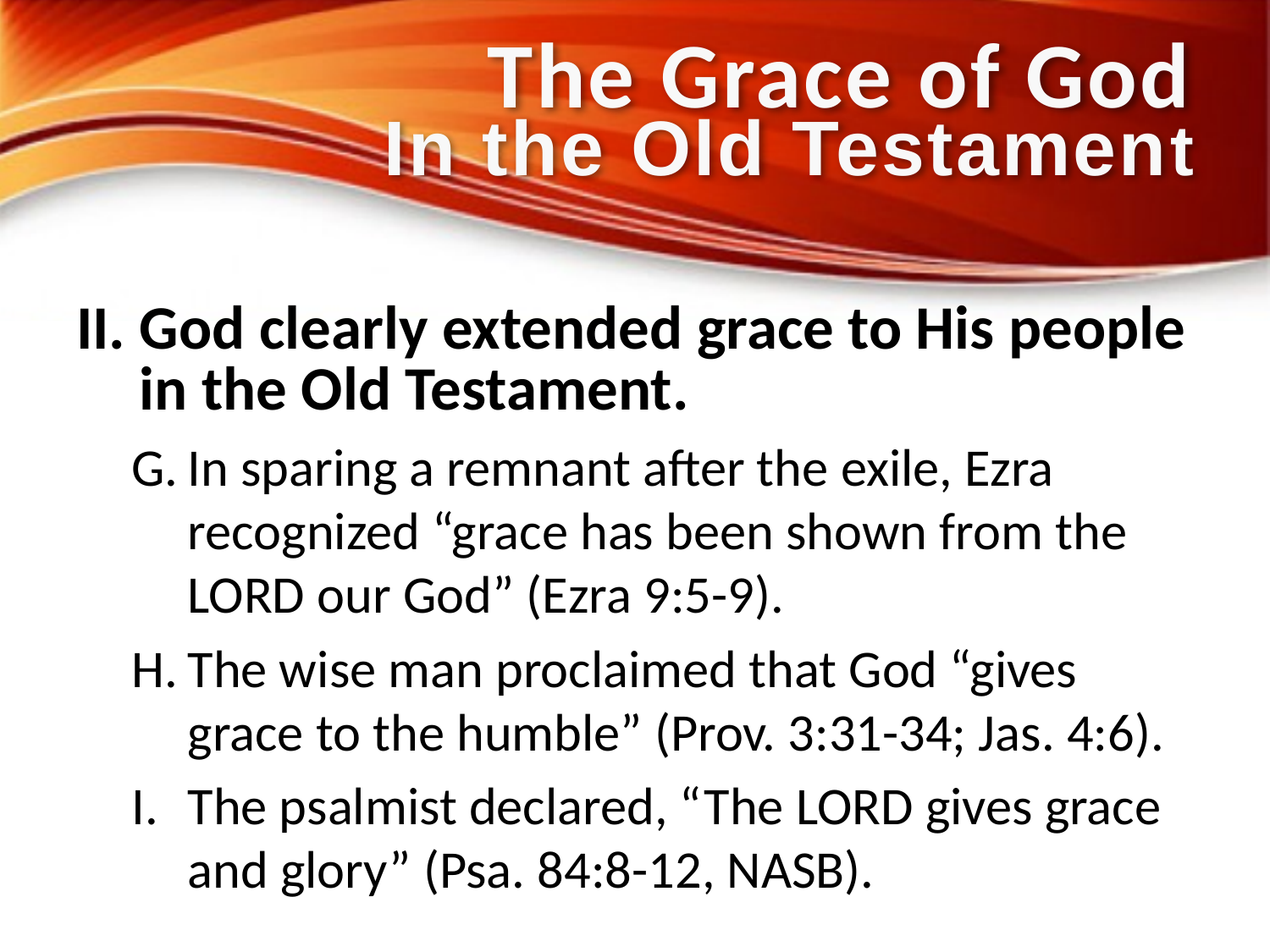

# The Grace of God In the Old Testament
II. God clearly extended grace to His people in the Old Testament.
In sparing a remnant after the exile, Ezra recognized “grace has been shown from the LORD our God” (Ezra 9:5-9).
The wise man proclaimed that God “gives grace to the humble” (Prov. 3:31-34; Jas. 4:6).
The psalmist declared, “The LORD gives grace and glory” (Psa. 84:8-12, NASB).